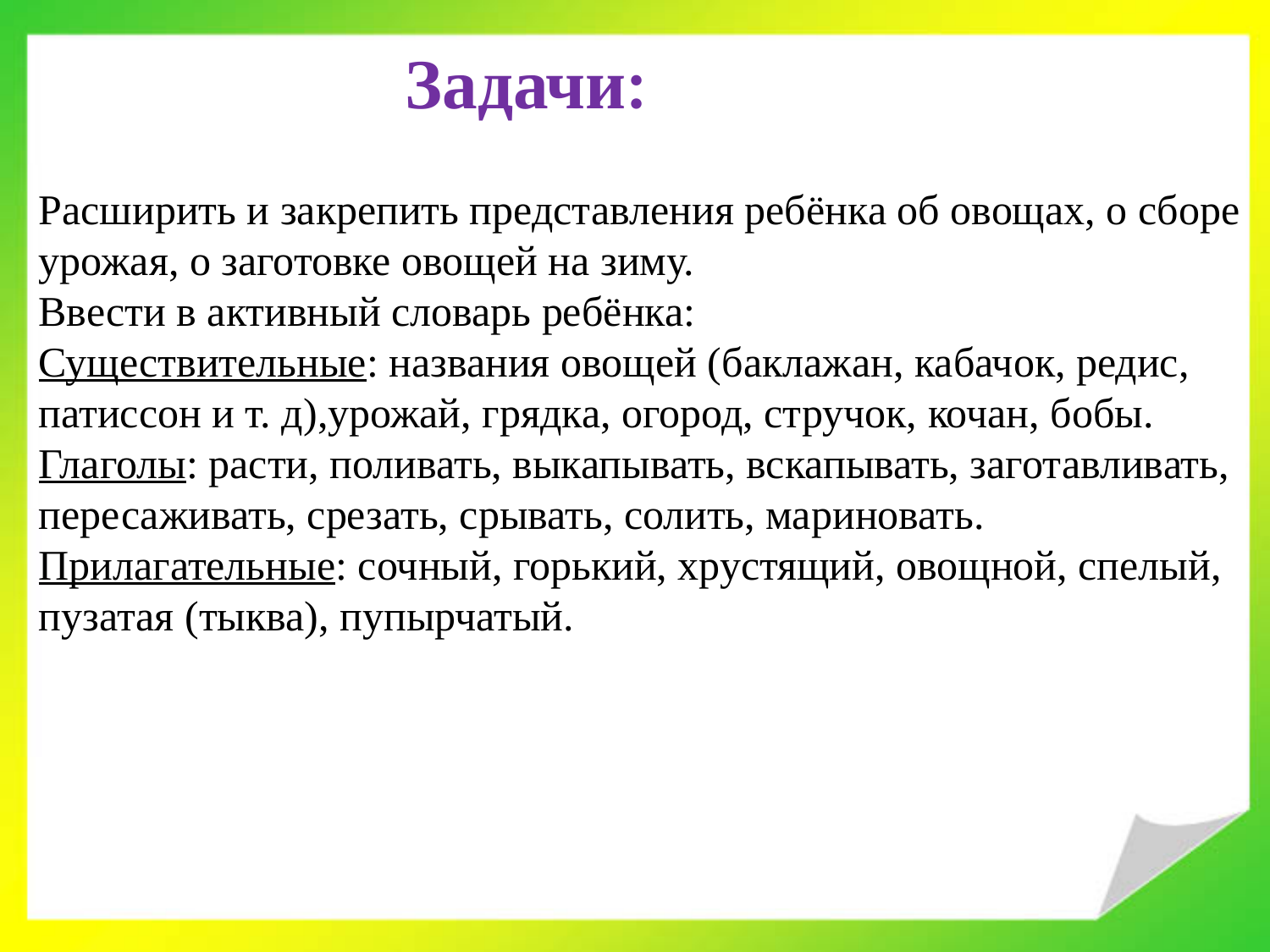

Задачи:
Расширить и закрепить представления ребёнка об овощах, о сборе
урожая, о заготовке овощей на зиму.
Ввести в активный словарь ребёнка:
Существительные: названия овощей (баклажан, кабачок, редис,
патиссон и т. д),урожай, грядка, огород, стручок, кочан, бобы.
Глаголы: расти, поливать, выкапывать, вскапывать, заготавливать,
пересаживать, срезать, срывать, солить, мариновать.
Прилагательные: сочный, горький, хрустящий, овощной, спелый,
пузатая (тыква), пупырчатый.